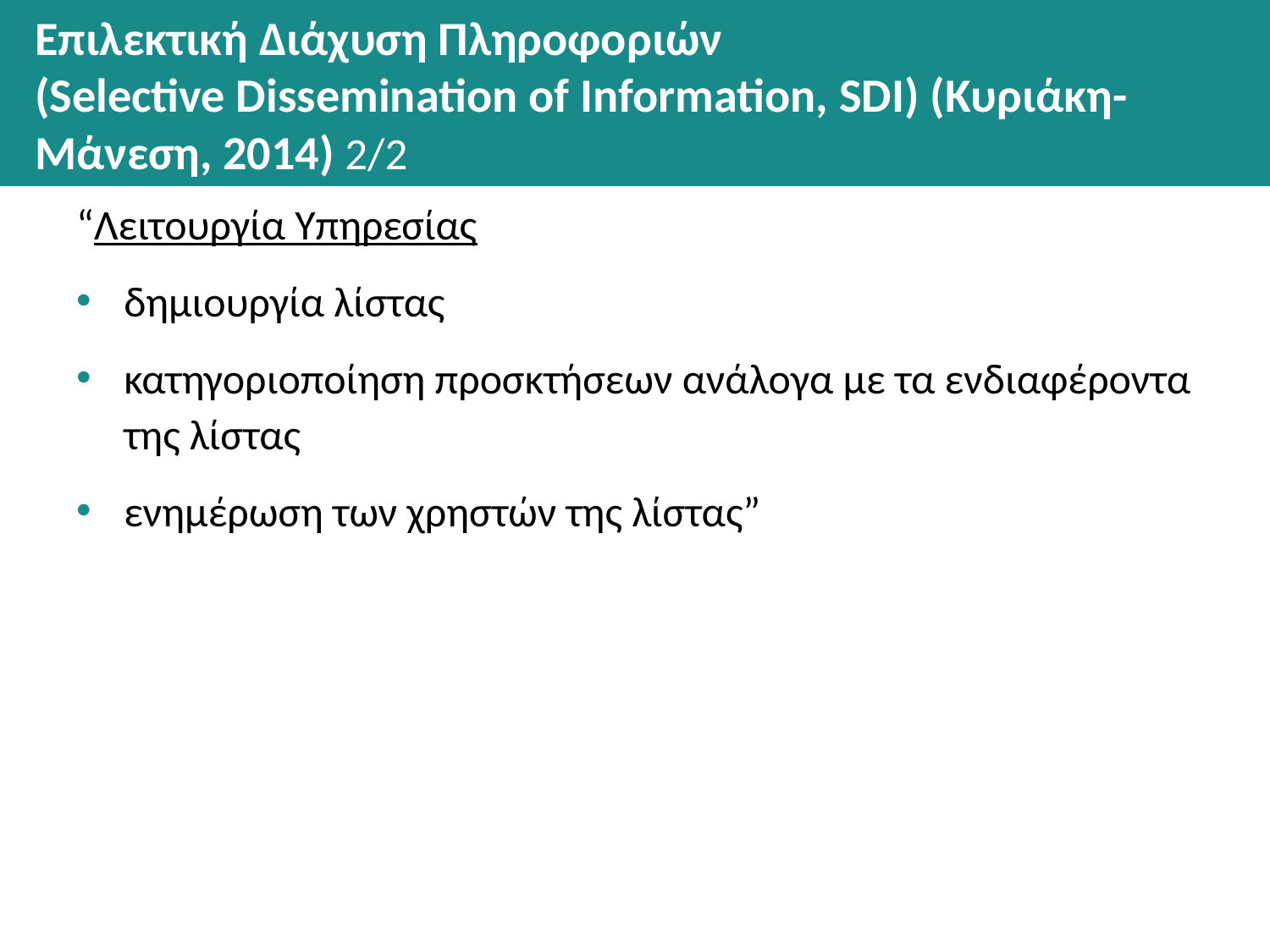

# Επιλεκτική Διάχυση Πληροφοριών (Selective Dissemination of Information, SDI) (Κυριάκη-Μάνεση, 2014) 2/2
“Λειτουργία Υπηρεσίας
δημιουργία λίστας
κατηγοριοποίηση προσκτήσεων ανάλογα με τα ενδιαφέροντα της λίστας
ενημέρωση των χρηστών της λίστας”